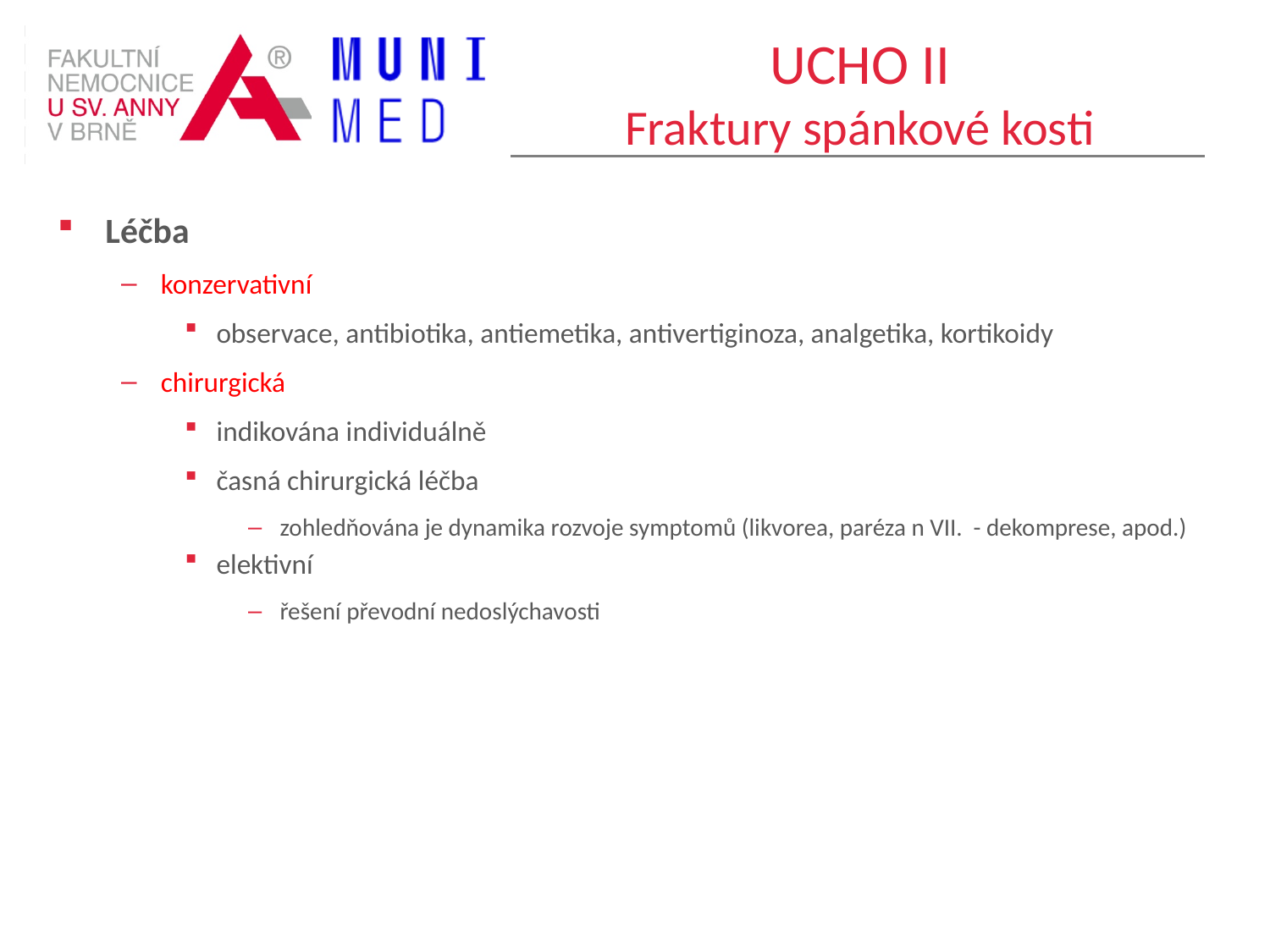

# UCHO II Fraktury spánkové kosti
Léčba
konzervativní
observace, antibiotika, antiemetika, antivertiginoza, analgetika, kortikoidy
chirurgická
indikována individuálně
časná chirurgická léčba
zohledňována je dynamika rozvoje symptomů (likvorea, paréza n VII.  - dekomprese, apod.)
elektivní
řešení převodní nedoslýchavosti